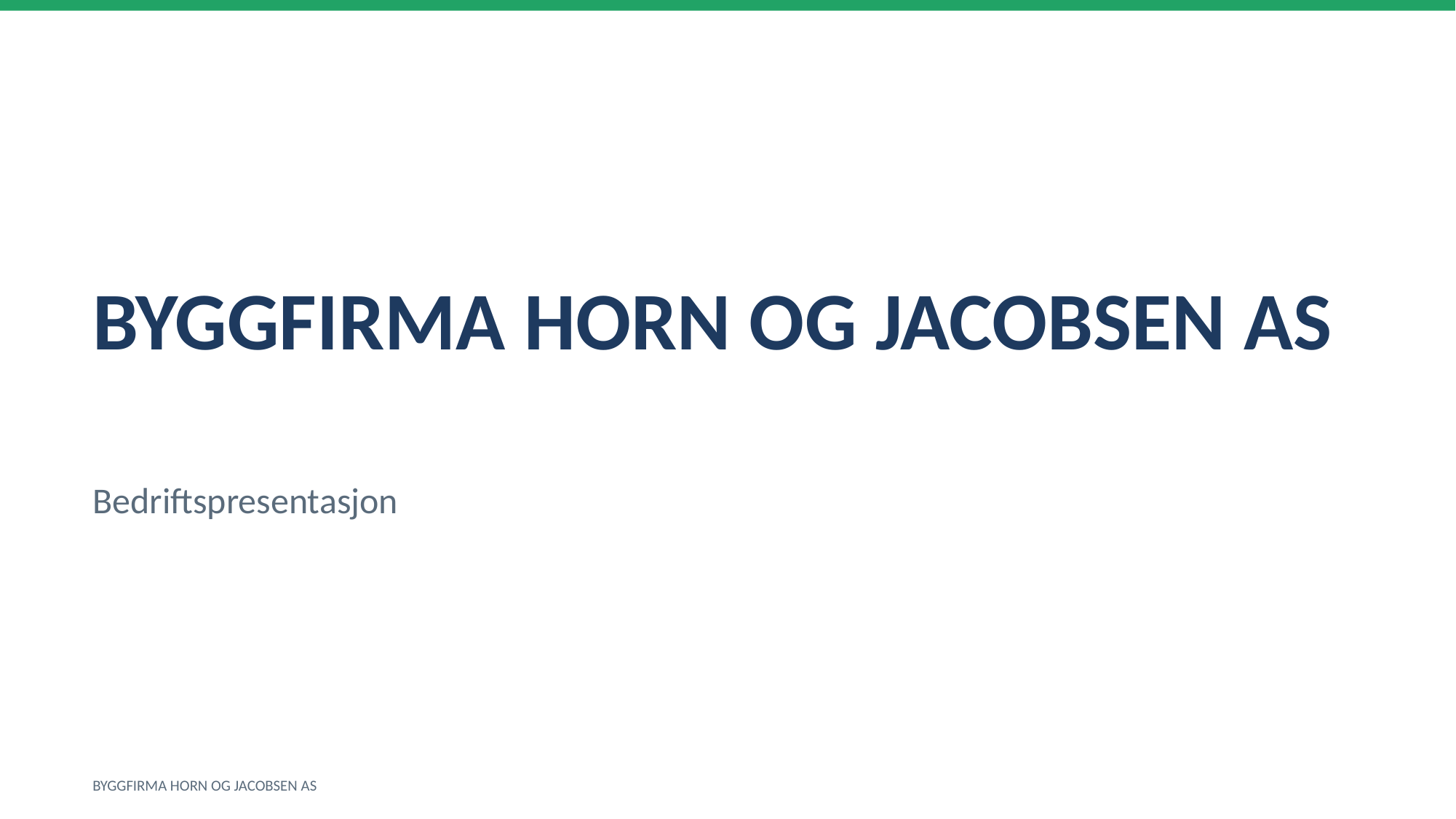

BYGGFIRMA HORN OG JACOBSEN AS
Bedriftspresentasjon
BYGGFIRMA HORN OG JACOBSEN AS